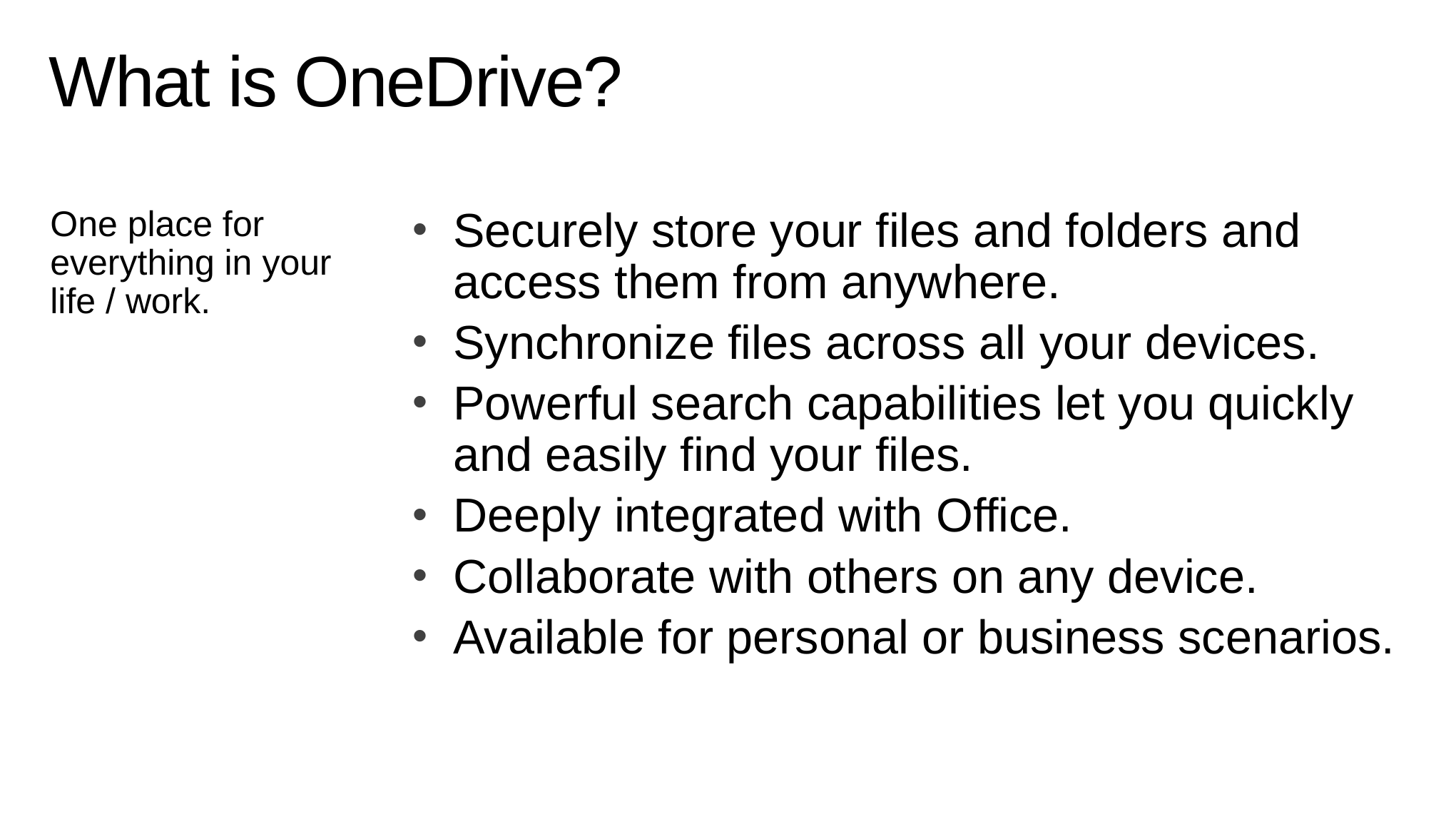

# What is OneDrive?
One place for everything in your life / work.
Securely store your files and folders and access them from anywhere.
Synchronize files across all your devices.
Powerful search capabilities let you quickly and easily find your files.
Deeply integrated with Office.
Collaborate with others on any device.
Available for personal or business scenarios.